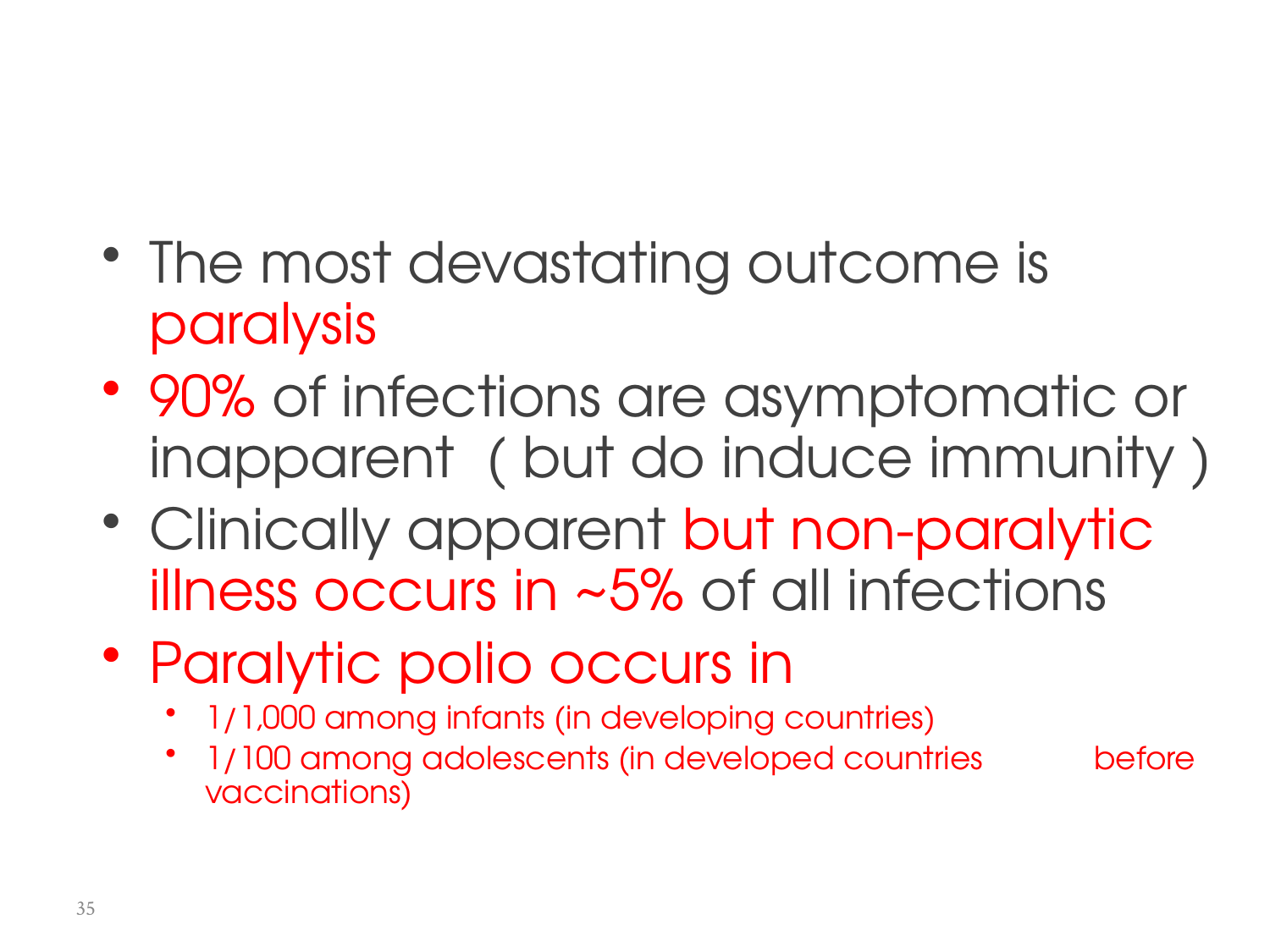

The most devastating outcome is paralysis
90% of infections are asymptomatic or inapparent  ( but do induce immunity )
Clinically apparent but non-paralytic illness occurs in ~5% of all infections
Paralytic polio occurs in
1/1,000 among infants (in developing countries)
1/100 among adolescents (in developed countries 	before vaccinations)
35